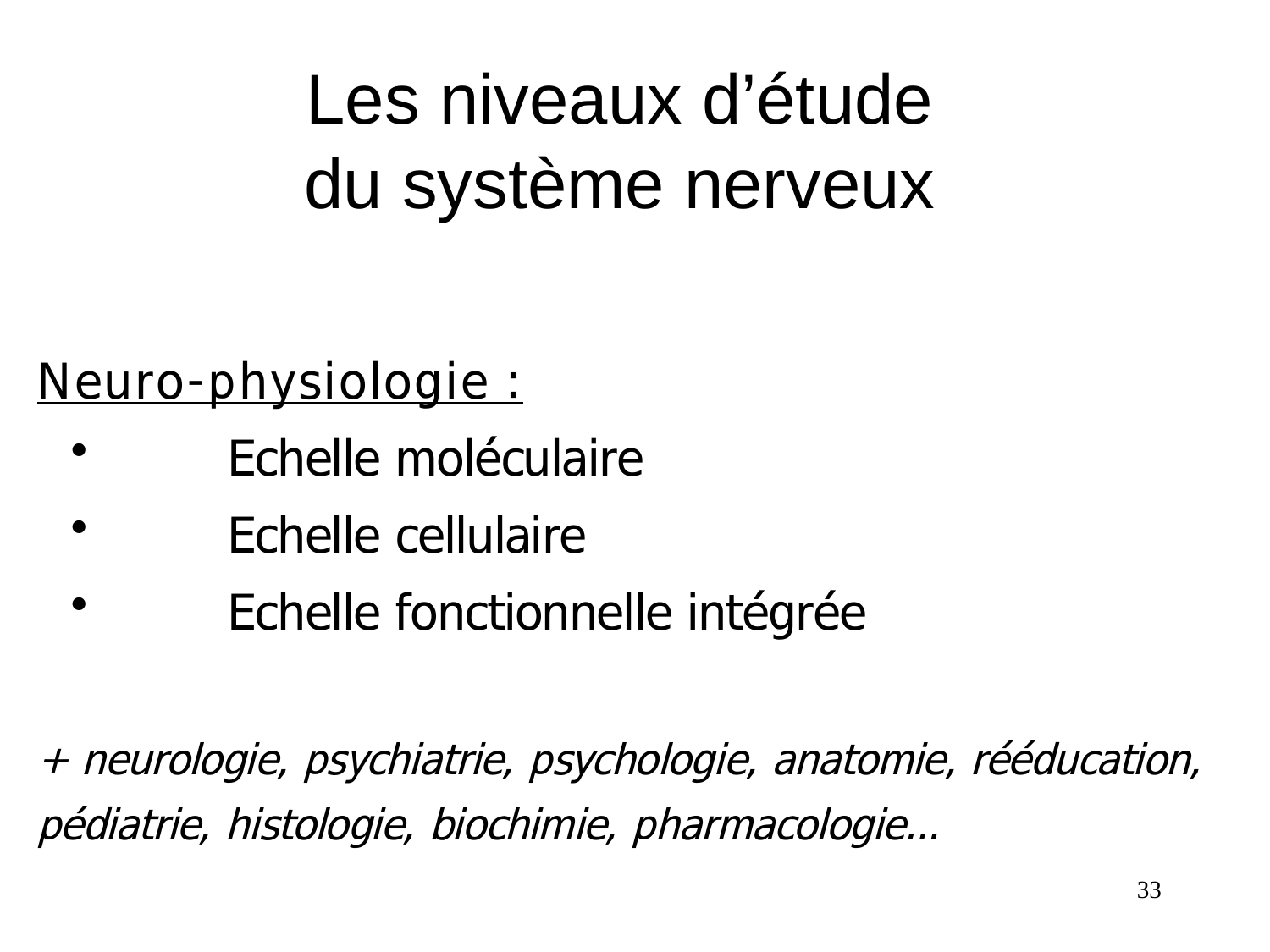

# Les niveaux d’étude du système nerveux
Neuro-physiologie :
	Echelle moléculaire
	Echelle cellulaire
	Echelle fonctionnelle intégrée

+ neurologie, psychiatrie, psychologie, anatomie, rééducation, pédiatrie, histologie, biochimie, pharmacologie…
33